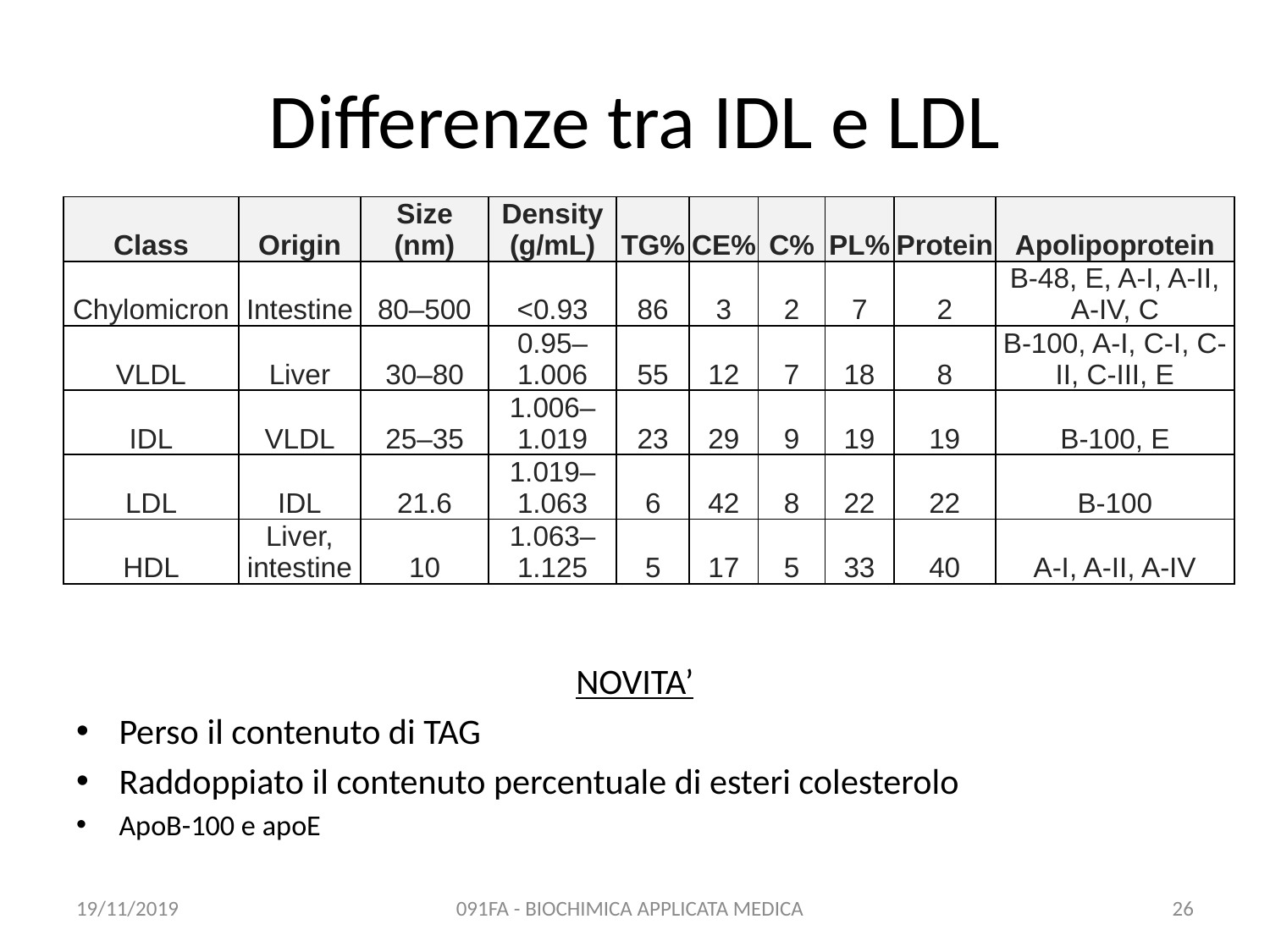

# Differenze tra IDL e LDL
| Class | Origin | Size (nm) | Density (g/mL) | TG% | CE% | C% | PL% | Protein | Apolipoprotein |
| --- | --- | --- | --- | --- | --- | --- | --- | --- | --- |
| Chylomicron | Intestine | 80–500 | <0.93 | 86 | 3 | 2 | 7 | 2 | B-48, E, A-I, A-II, A-IV, C |
| VLDL | Liver | 30–80 | 0.95–1.006 | 55 | 12 | 7 | 18 | 8 | B-100, A-I, C-I, C-II, C-III, E |
| IDL | VLDL | 25–35 | 1.006–1.019 | 23 | 29 | 9 | 19 | 19 | B-100, E |
| LDL | IDL | 21.6 | 1.019–1.063 | 6 | 42 | 8 | 22 | 22 | B-100 |
| HDL | Liver, intestine | 10 | 1.063–1.125 | 5 | 17 | 5 | 33 | 40 | A-I, A-II, A-IV |
NOVITA’
Perso il contenuto di TAG
Raddoppiato il contenuto percentuale di esteri colesterolo
ApoB-100 e apoE
19/11/2019
091FA - BIOCHIMICA APPLICATA MEDICA
26